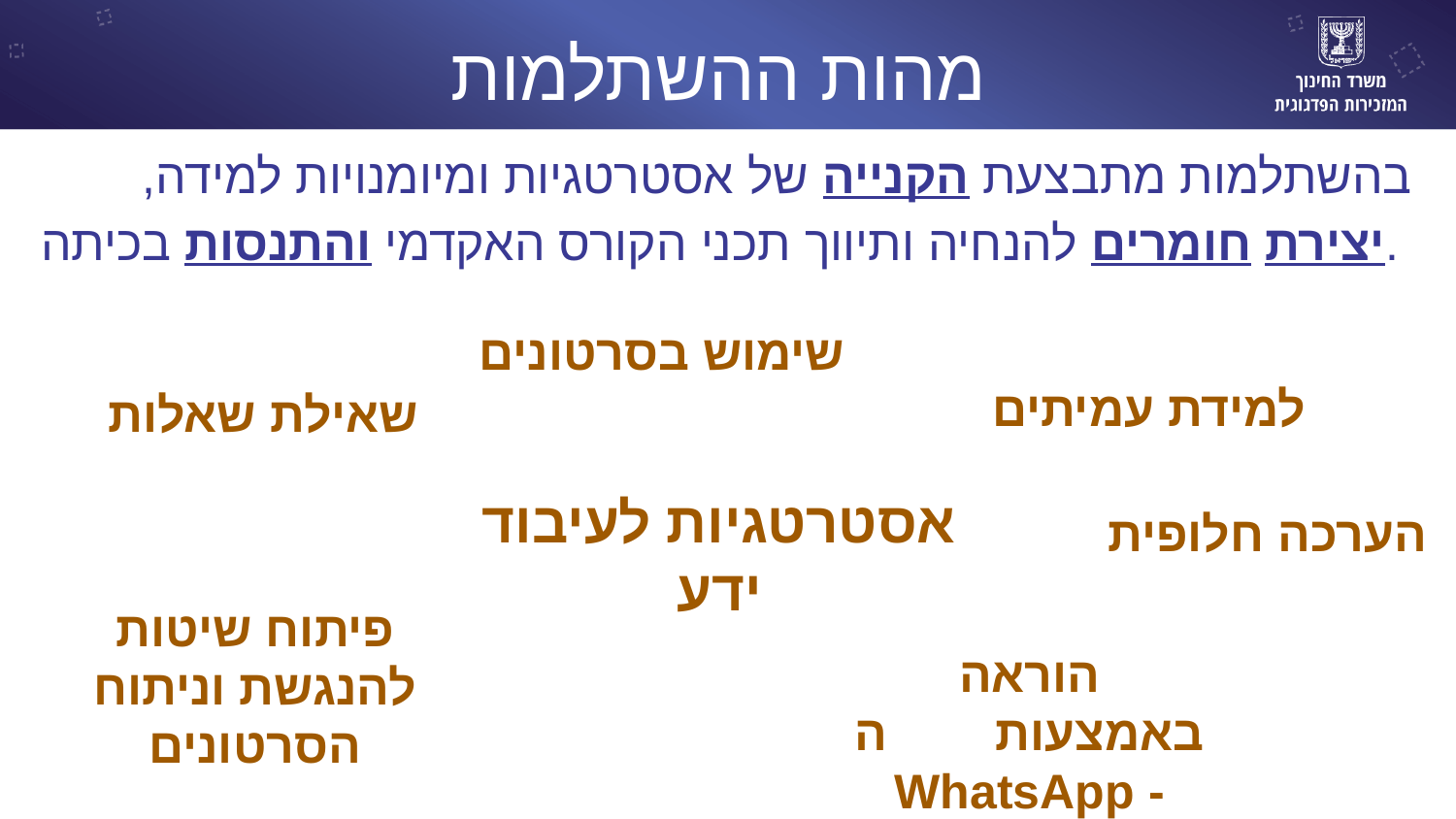

מהות ההשתלמות
בהשתלמות מתבצעת הקנייה של אסטרטגיות ומיומנויות למידה, יצירת חומרים להנחיה ותיווך תכני הקורס האקדמי והתנסות בכיתה.
שימוש בסרטונים
למידת עמיתים
שאילת שאלות
אסטרטגיות לעיבוד ידע
הערכה חלופית
פיתוח שיטות להנגשת וניתוח הסרטונים
הוראה באמצעות        ה - WhatsApp